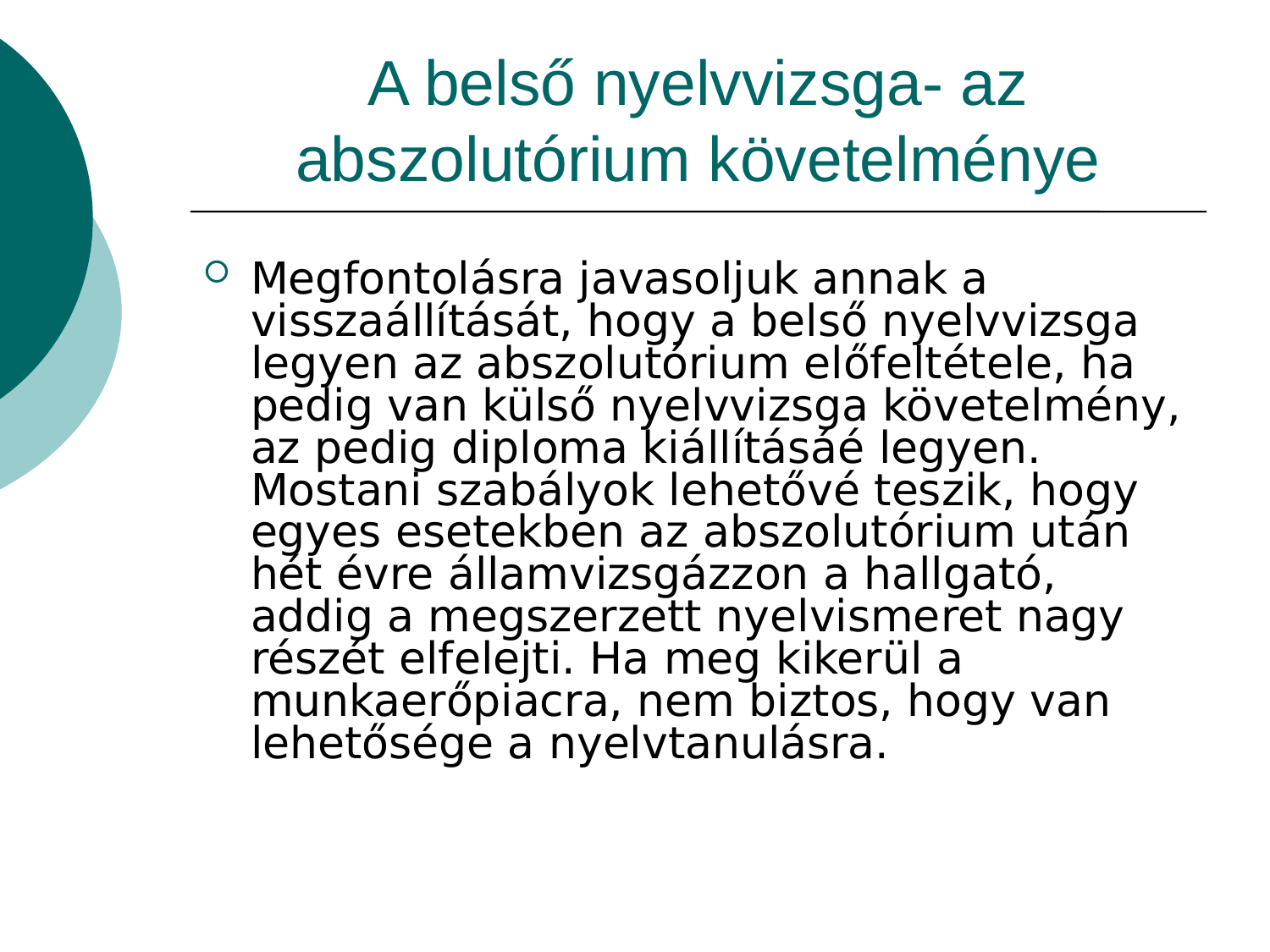

# A belső nyelvvizsga- az abszolutórium követelménye
Megfontolásra javasoljuk annak a visszaállítását, hogy a belső nyelvvizsga legyen az abszolutórium előfeltétele, ha pedig van külső nyelvvizsga követelmény, az pedig diploma kiállításáé legyen. Mostani szabályok lehetővé teszik, hogy egyes esetekben az abszolutórium után hét évre államvizsgázzon a hallgató, addig a megszerzett nyelvismeret nagy részét elfelejti. Ha meg kikerül a munkaerőpiacra, nem biztos, hogy van lehetősége a nyelvtanulásra.